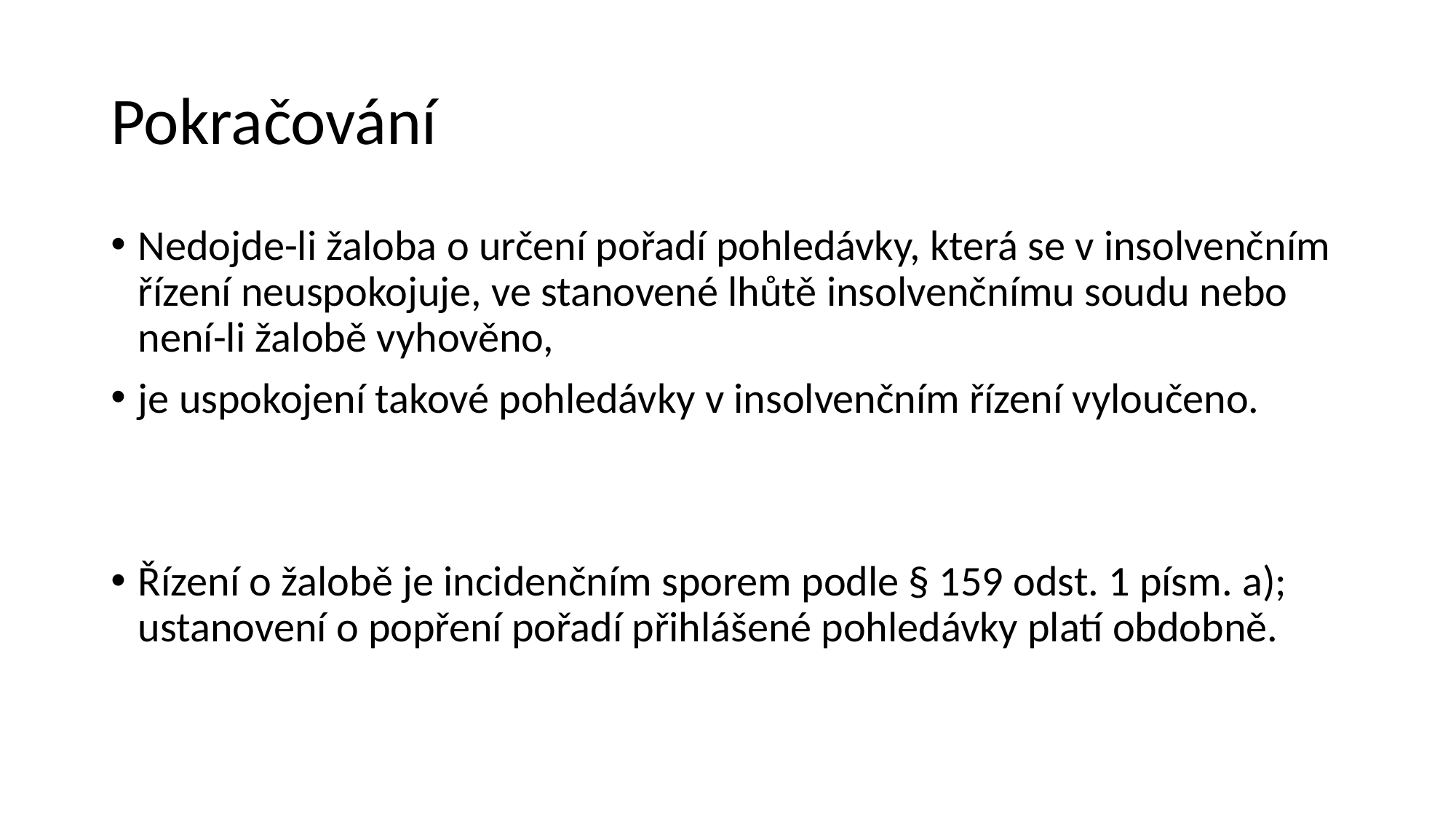

# Pokračování
Nedojde-li žaloba o určení pořadí pohledávky, která se v insolvenčním řízení neuspokojuje, ve stanovené lhůtě insolvenčnímu soudu nebo není-li žalobě vyhověno,
je uspokojení takové pohledávky v insolvenčním řízení vyloučeno.

Řízení o žalobě je incidenčním sporem podle § 159 odst. 1 písm. a); ustanovení o popření pořadí přihlášené pohledávky platí obdobně.